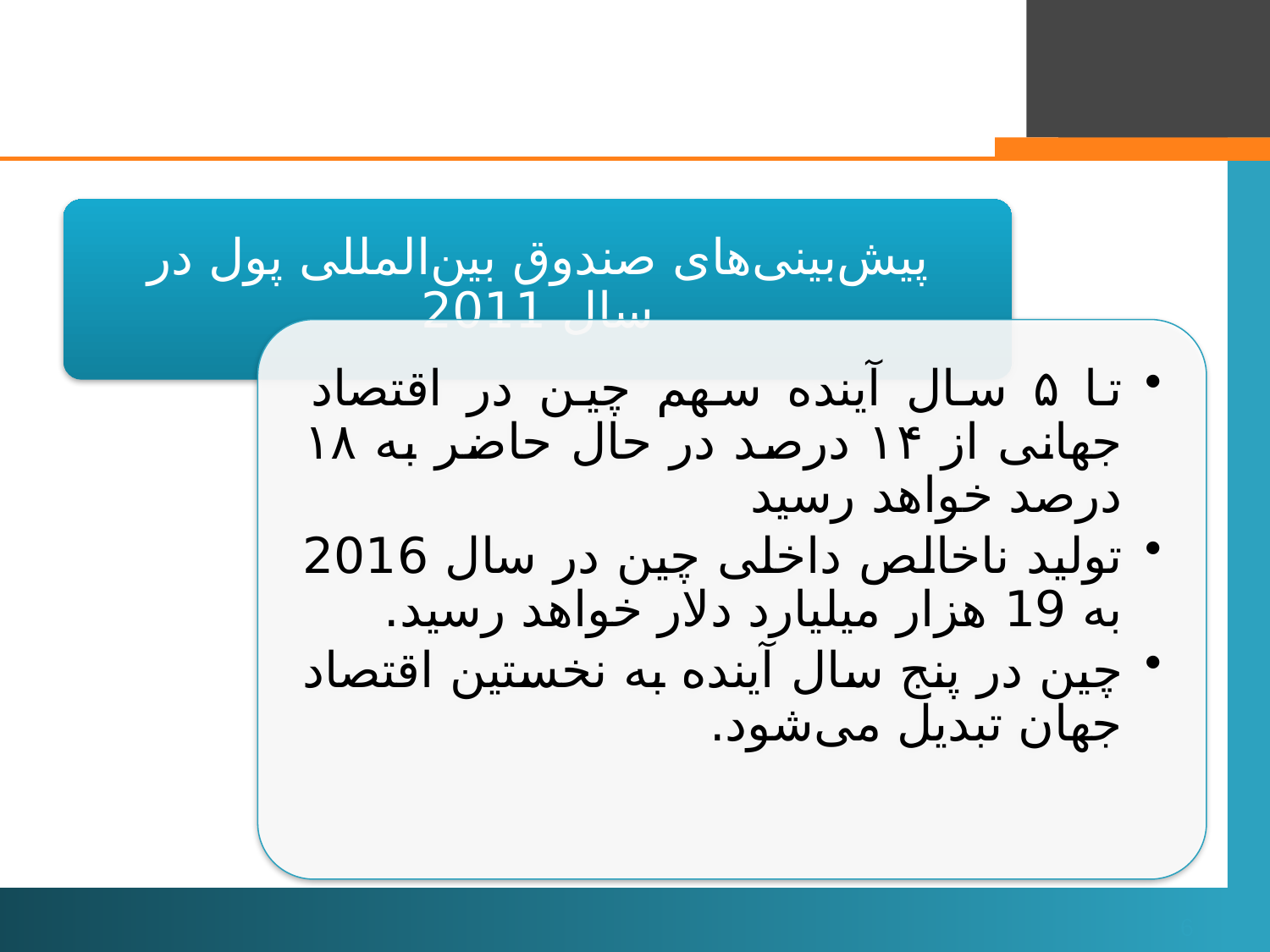

#
پیش‌بینی‌های صندوق بین‌المللی پول در سال 2011
تا ۵ سال آینده سهم چین در اقتصاد جهانی از ۱۴ درصد در حال حاضر به ۱٨ درصد خواهد رسید
تولید ناخالص داخلی چین در سال 2016 به 19 هزار میلیارد دلار خواهد رسید.
چین در پنج سال آینده به نخستین اقتصاد جهان تبدیل می‌شود.
6